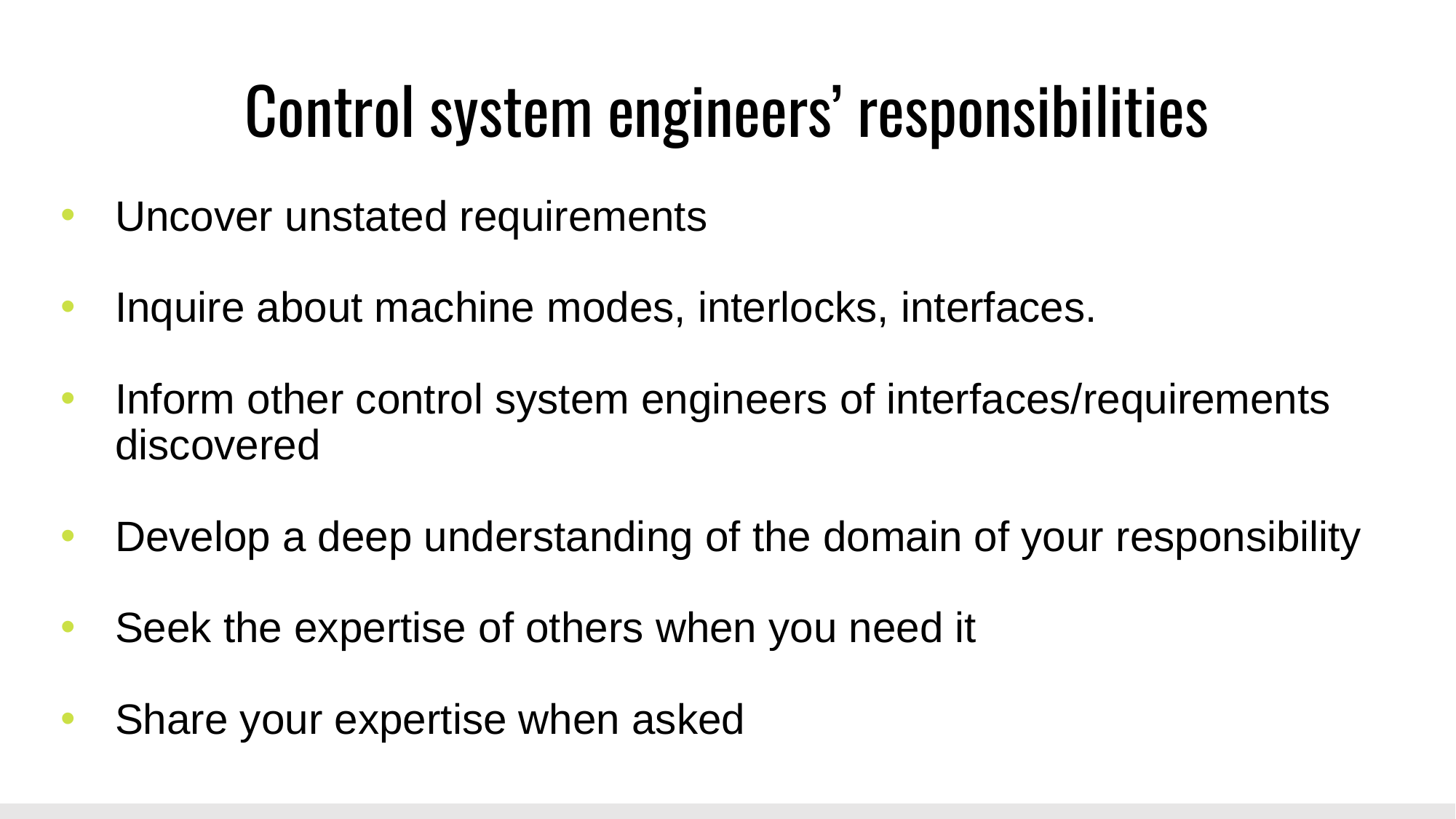

# Control system engineers’ responsibilities
Uncover unstated requirements

Inquire about machine modes, interlocks, interfaces.

Inform other control system engineers of interfaces/requirements discovered

Develop a deep understanding of the domain of your responsibility

Seek the expertise of others when you need it

Share your expertise when asked